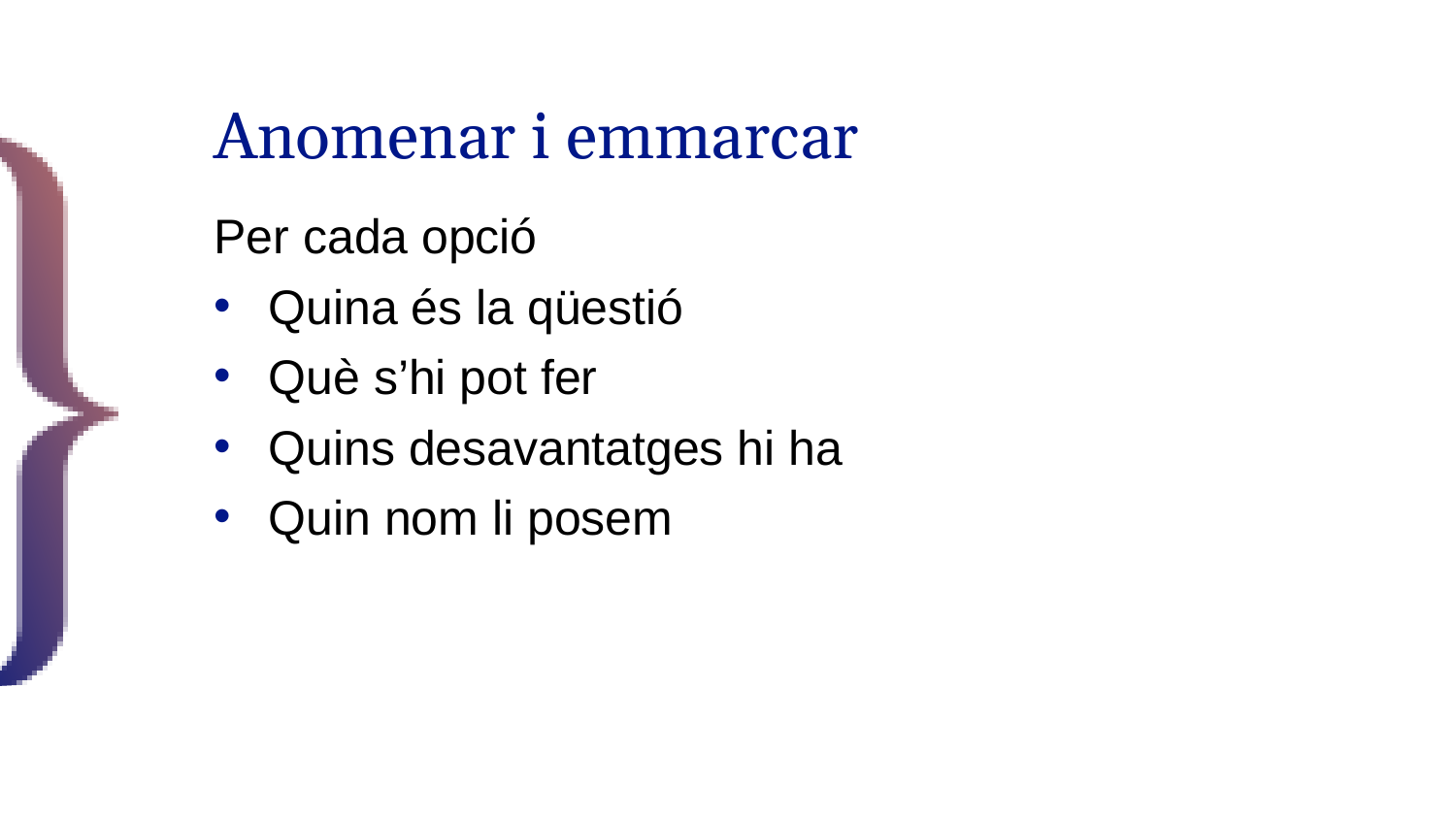

# Anomenar i emmarcar
Per cada opció
Quina és la qüestió
Què s’hi pot fer
Quins desavantatges hi ha
Quin nom li posem

36